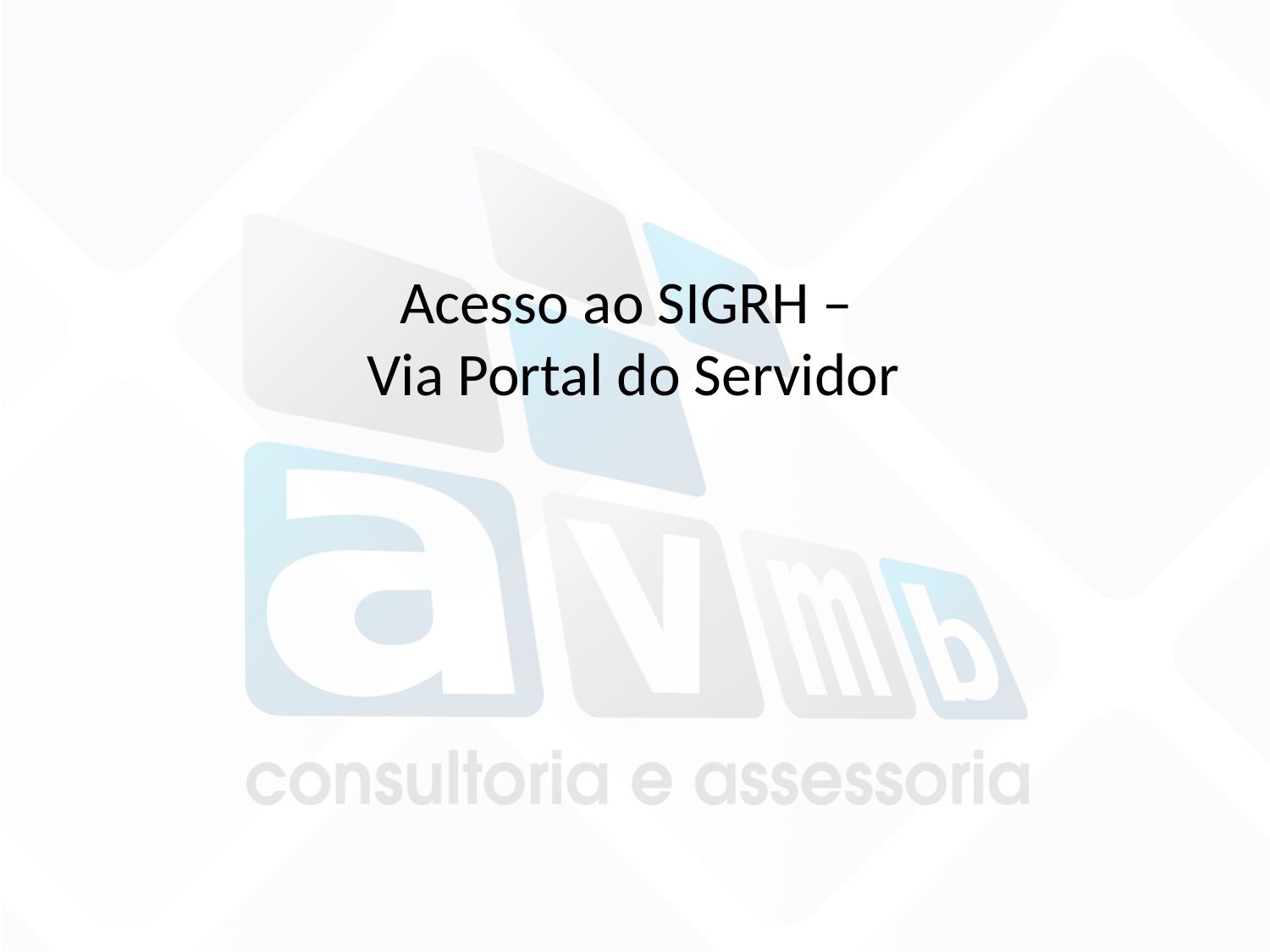

# Acesso ao SIGRH – Via Portal do Servidor